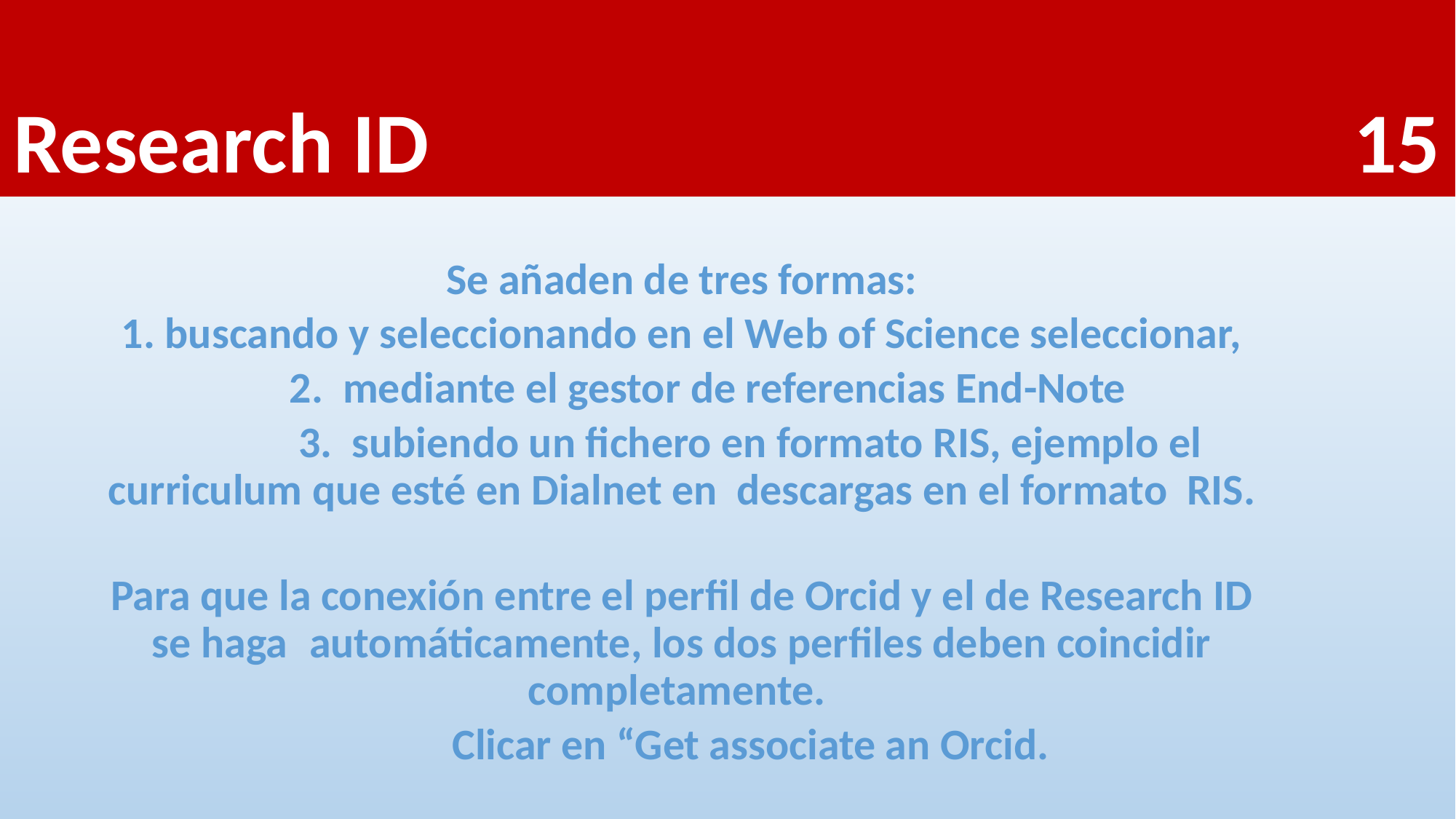

# Research ID                                                15

Se añaden de tres formas:
1. buscando y seleccionando en el Web of Science seleccionar,
	2.  mediante el gestor de referencias End-Note
              3.  subiendo un fichero en formato RIS, ejemplo el curriculum que esté en Dialnet en 	descargas en el formato  RIS.

Para que la conexión entre el perfil de Orcid y el de Research ID se haga 	automáticamente, los dos perfiles deben coincidir completamente.
               Clicar en “Get associate an Orcid.